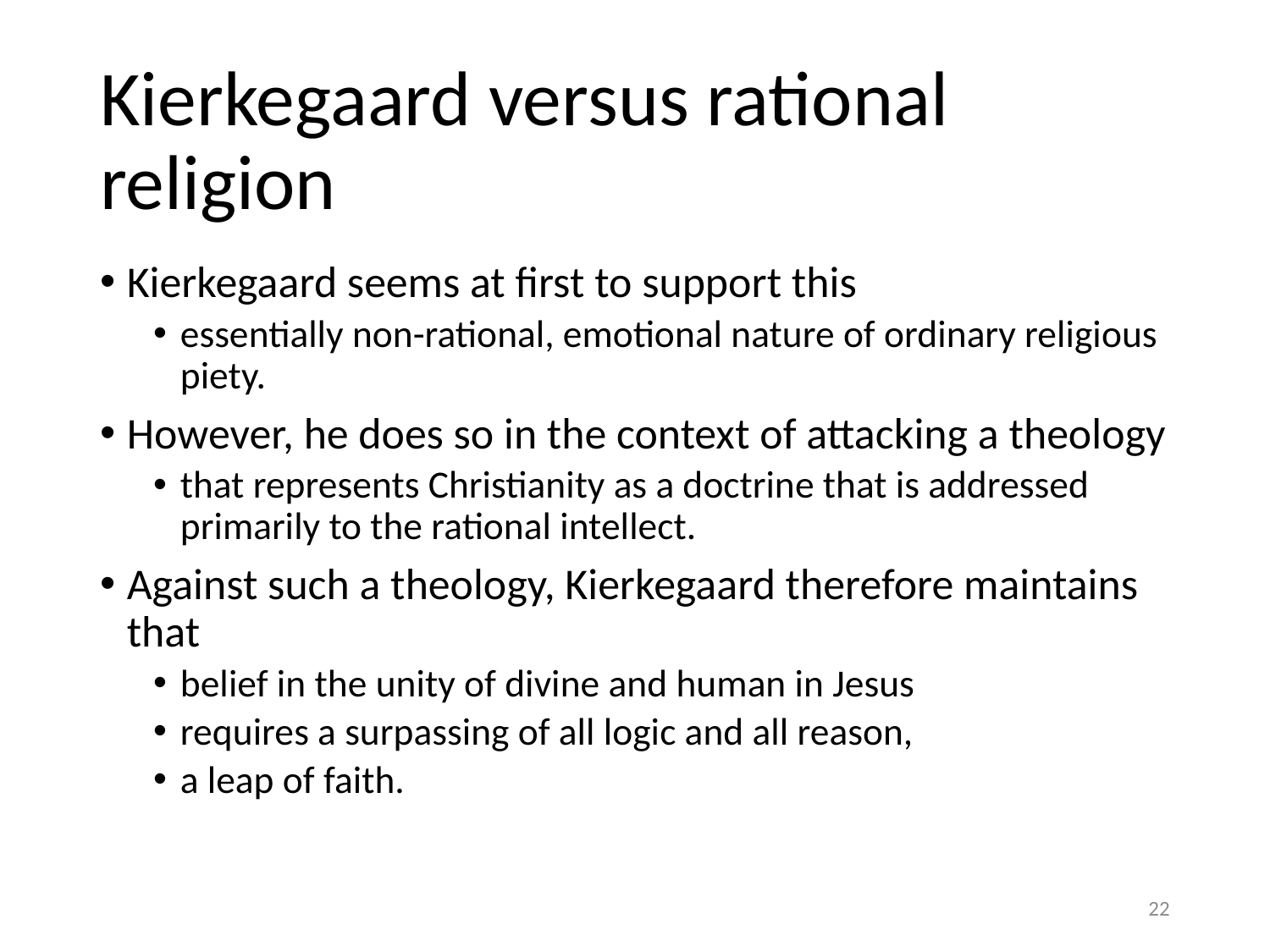

# Kierkegaard versus rational religion
Kierkegaard seems at first to support this
essentially non-rational, emotional nature of ordinary religious piety.
However, he does so in the context of attacking a theology
that represents Christianity as a doctrine that is addressed primarily to the rational intellect.
Against such a theology, Kierkegaard therefore maintains that
belief in the unity of divine and human in Jesus
requires a surpassing of all logic and all reason,
a leap of faith.
22